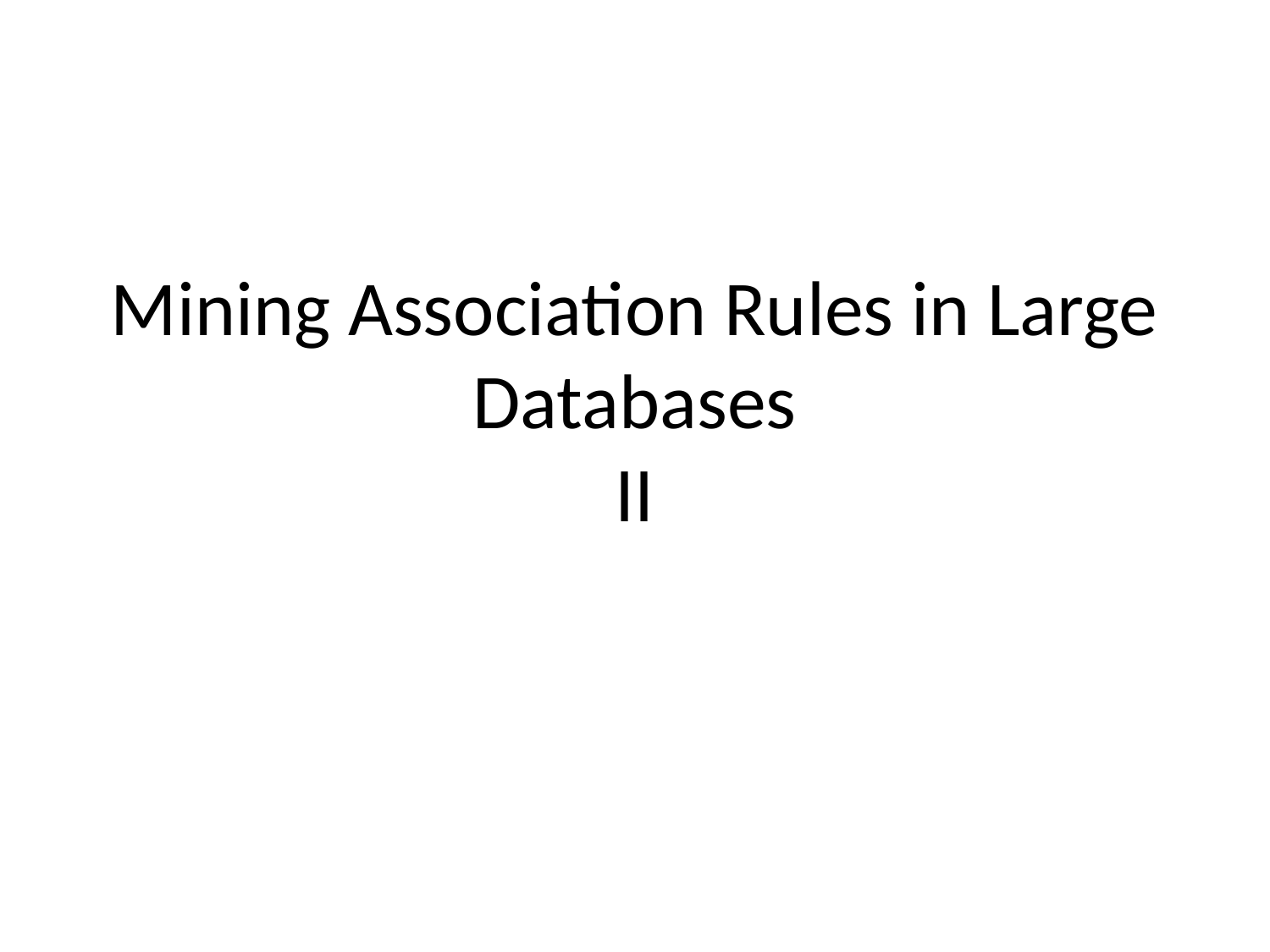

Mining Association Rules in Large Databases
II